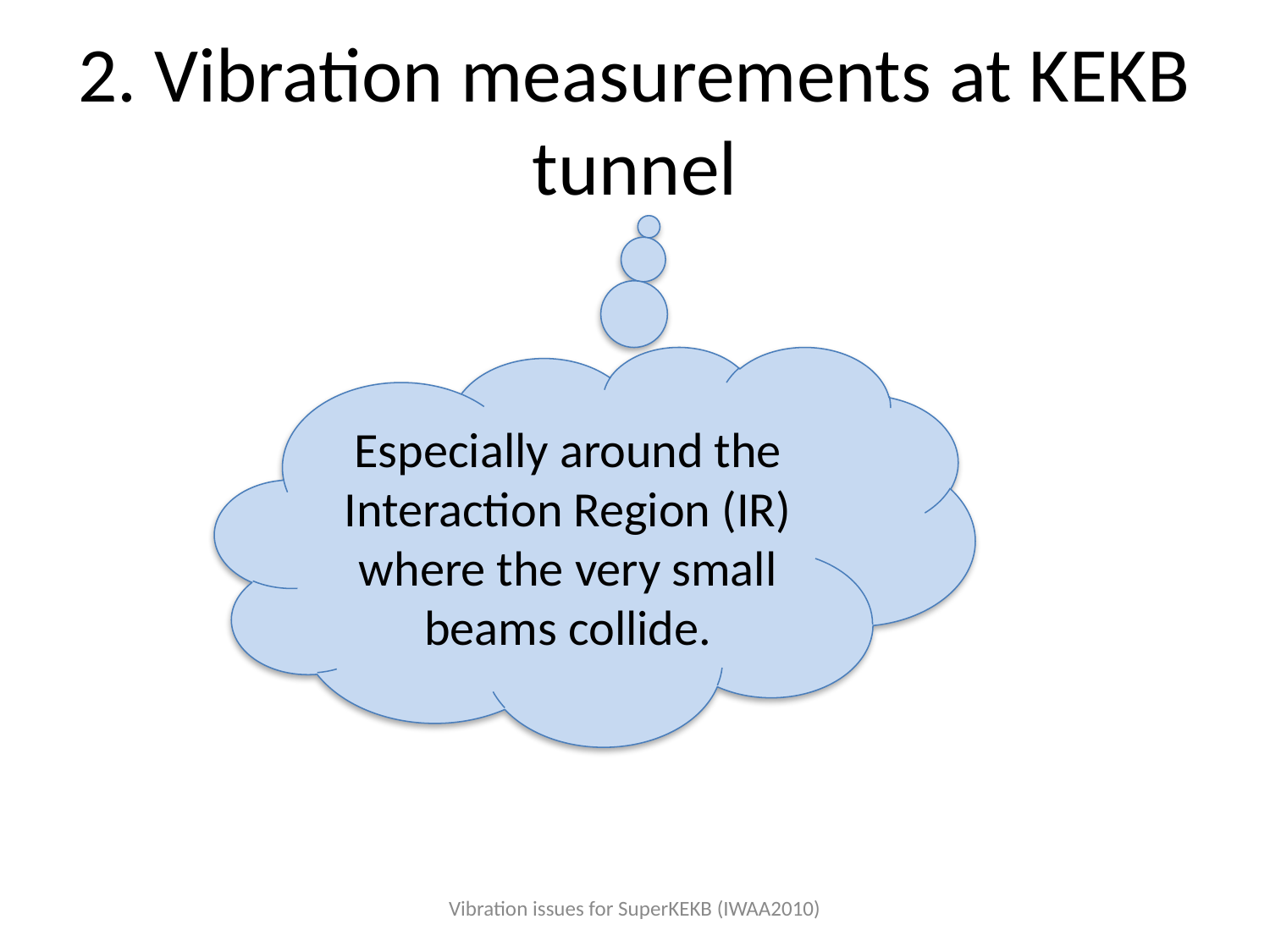

# 2. Vibration measurements at KEKB tunnel
Especially around the Interaction Region (IR)
where the very small beams collide.
Vibration issues for SuperKEKB (IWAA2010)